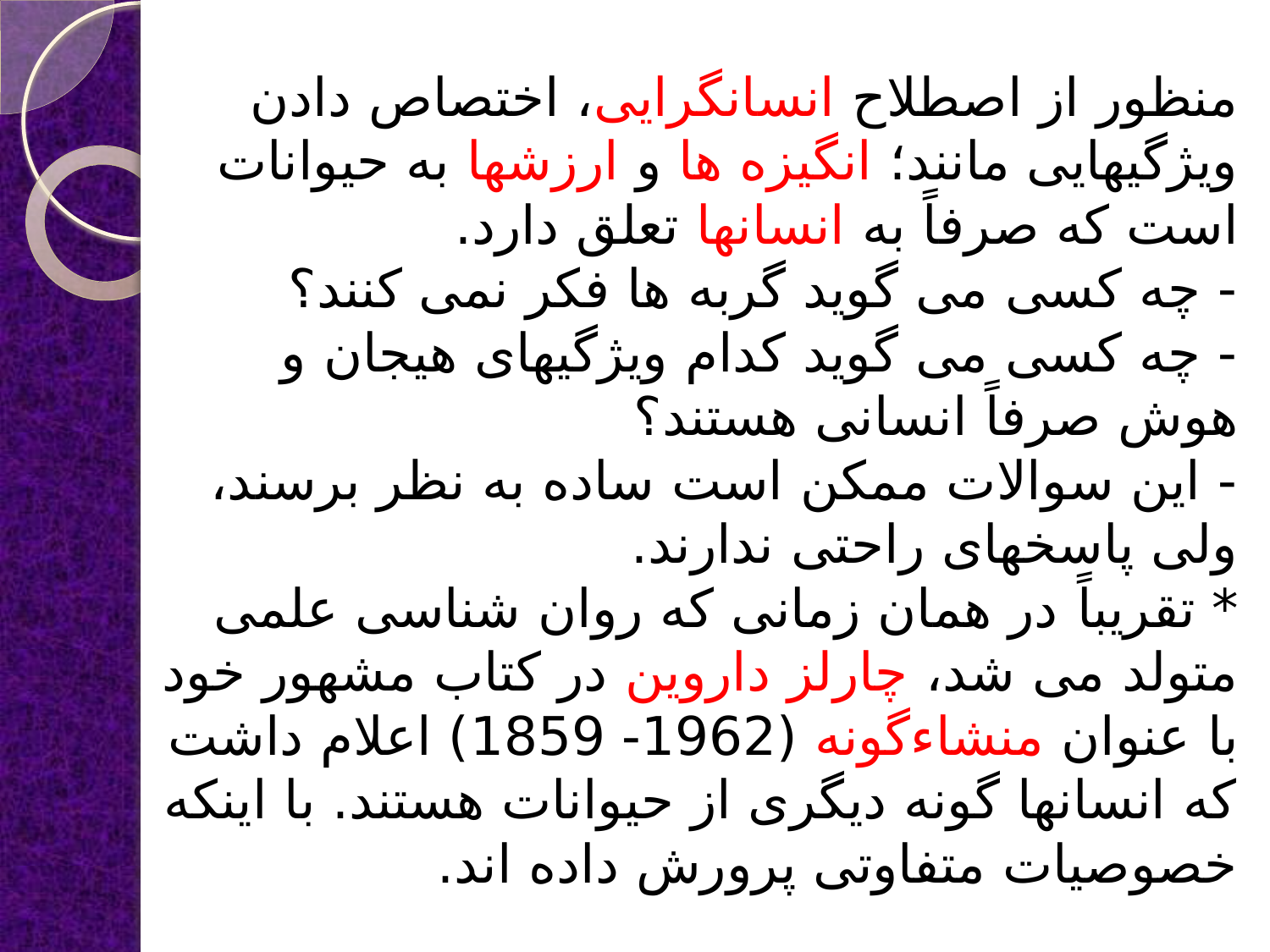

# منظور از اصطلاح انسانگرایی، اختصاص دادن ویژگیهایی مانند؛ انگیزه ها و ارزشها به حیوانات است که صرفاً به انسانها تعلق دارد. - چه کسی می گوید گربه ها فکر نمی کنند؟ - چه کسی می گوید کدام ویژگیهای هیجان و هوش صرفاً انسانی هستند؟ - این سوالات ممکن است ساده به نظر برسند، ولی پاسخهای راحتی ندارند. * تقریباً در همان زمانی که روان شناسی علمی متولد می شد، چارلز داروین در کتاب مشهور خود با عنوان منشاءگونه (1962- 1859) اعلام داشت که انسانها گونه دیگری از حیوانات هستند. با اینکه خصوصیات متفاوتی پرورش داده اند.